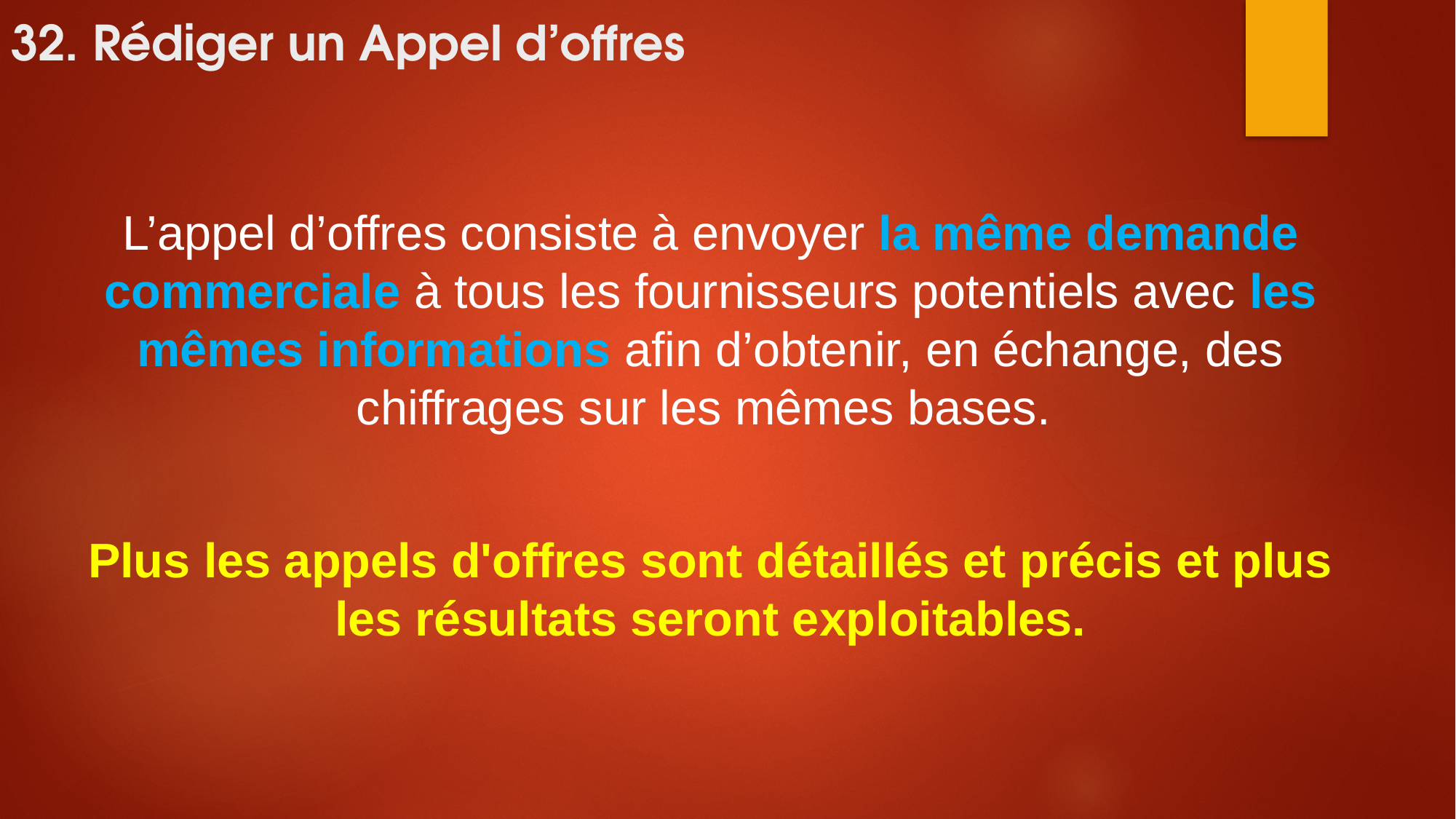

# 32. Rédiger un Appel d’offres
L’appel d’offres consiste à envoyer la même demande commerciale à tous les fournisseurs potentiels avec les mêmes informations afin d’obtenir, en échange, des chiffrages sur les mêmes bases.

Plus les appels d'offres sont détaillés et précis et plus les résultats seront exploitables.